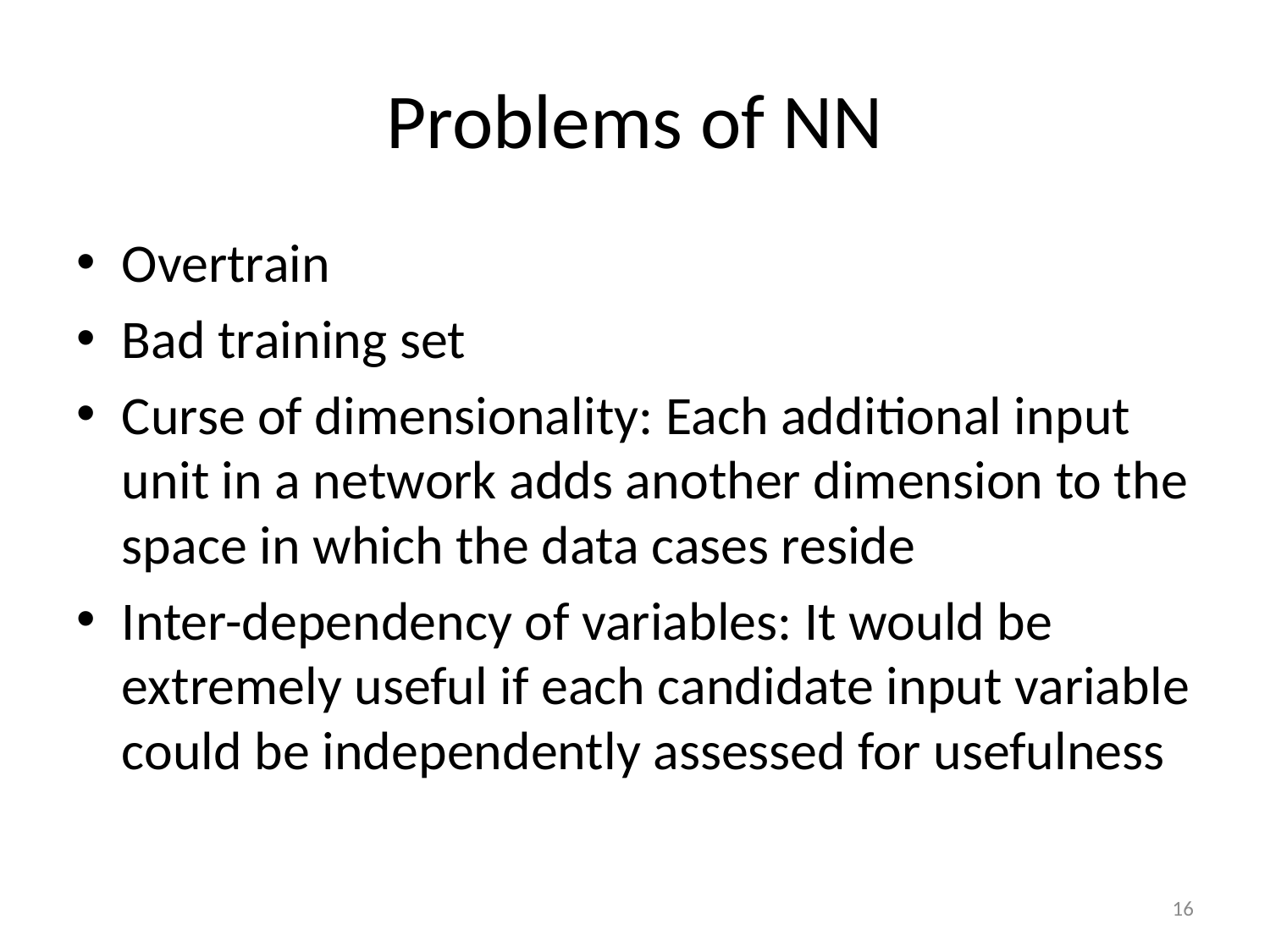

# Problems of NN
Overtrain
Bad training set
Curse of dimensionality: Each additional input unit in a network adds another dimension to the space in which the data cases reside
Inter-dependency of variables: It would be extremely useful if each candidate input variable could be independently assessed for usefulness
16